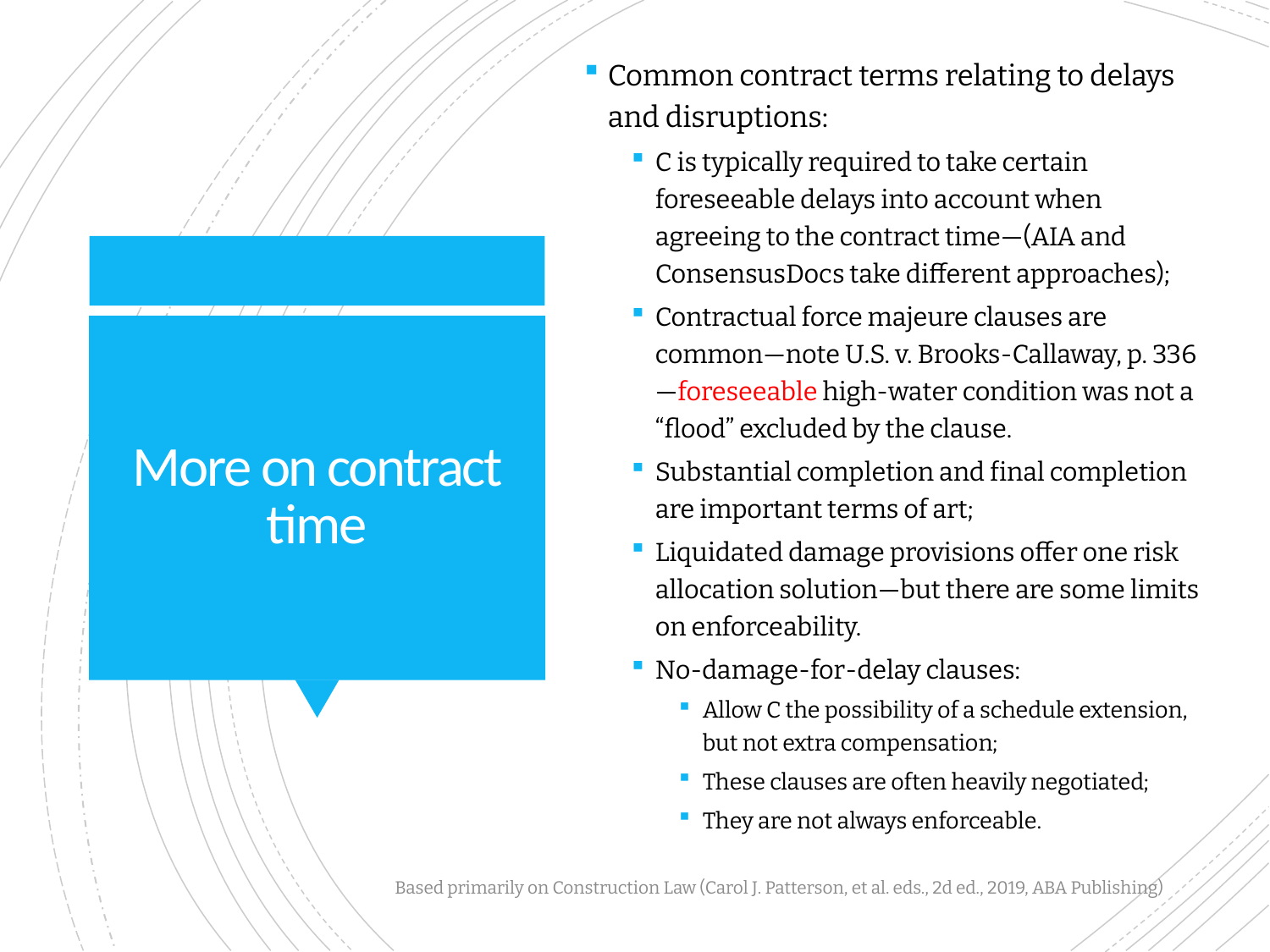

Common contract terms relating to delays and disruptions:
C is typically required to take certain foreseeable delays into account when agreeing to the contract time—(AIA and ConsensusDocs take different approaches);
Contractual force majeure clauses are common—note U.S. v. Brooks-Callaway, p. 336—foreseeable high-water condition was not a “flood” excluded by the clause.
Substantial completion and final completion are important terms of art;
Liquidated damage provisions offer one risk allocation solution—but there are some limits on enforceability.
No-damage-for-delay clauses:
Allow C the possibility of a schedule extension, but not extra compensation;
These clauses are often heavily negotiated;
They are not always enforceable.

# More on contract time
Based primarily on Construction Law (Carol J. Patterson, et al. eds., 2d ed., 2019, ABA Publishing)